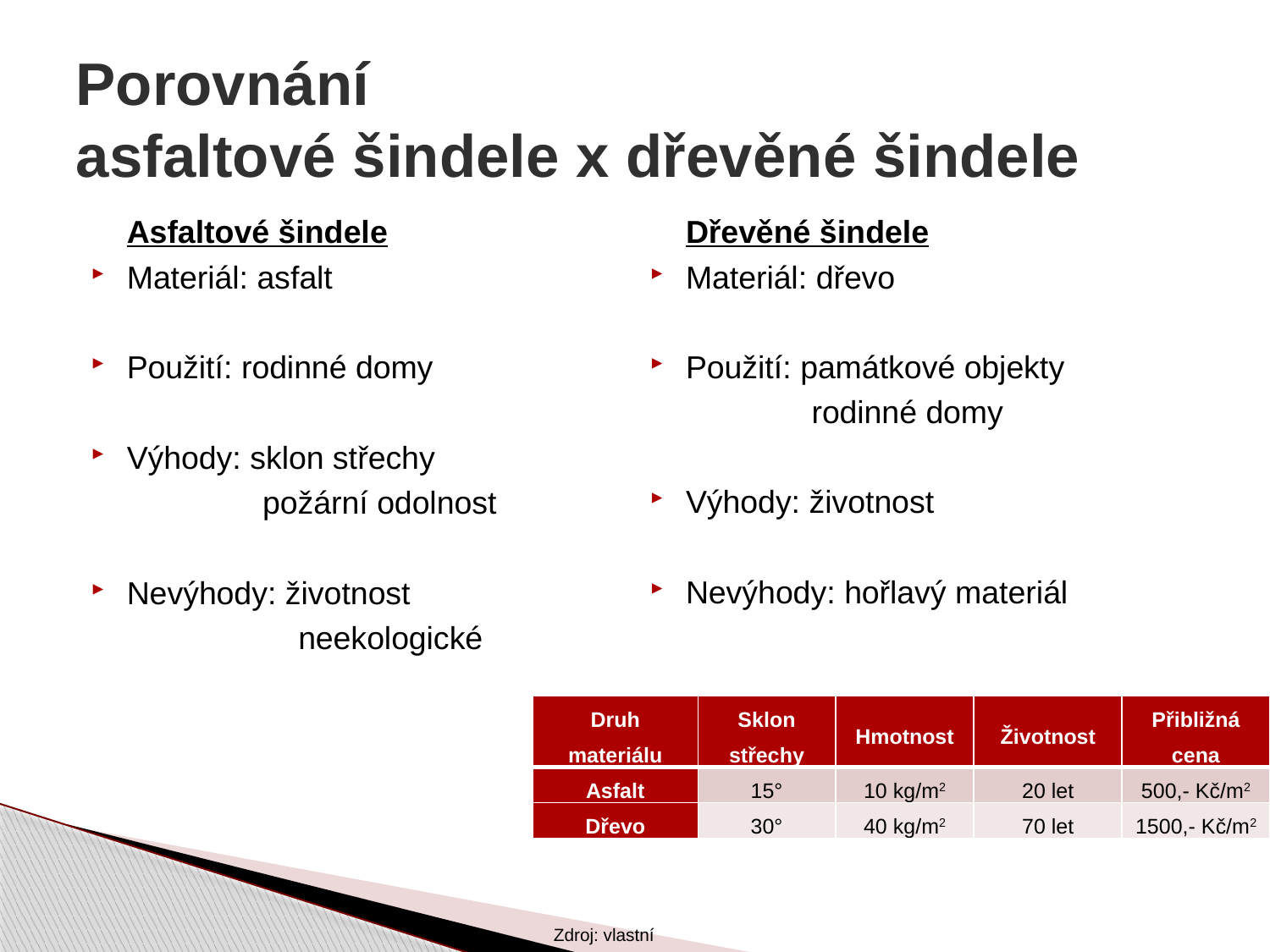

# Porovnání asfaltové šindele x dřevěné šindele
    Asfaltové šindele
Materiál: asfalt

Použití: rodinné domy

Výhody: sklon střechy
	     požární odolnost

Nevýhody: životnost
	         neekologické

    Dřevěné šindele
Materiál: dřevo

Použití: památkové objekty
    rodinné domy

Výhody: životnost

Nevýhody: hořlavý materiál

| Druh materiálu | Sklon střechy | Hmotnost | Životnost | Přibližná cena |
| --- | --- | --- | --- | --- |
| Asfalt | 15° | 10 kg/m2 | 20 let | 500,- Kč/m2 |
| Dřevo | 30° | 40 kg/m2 | 70 let | 1500,- Kč/m2 |
Zdroj: vlastní